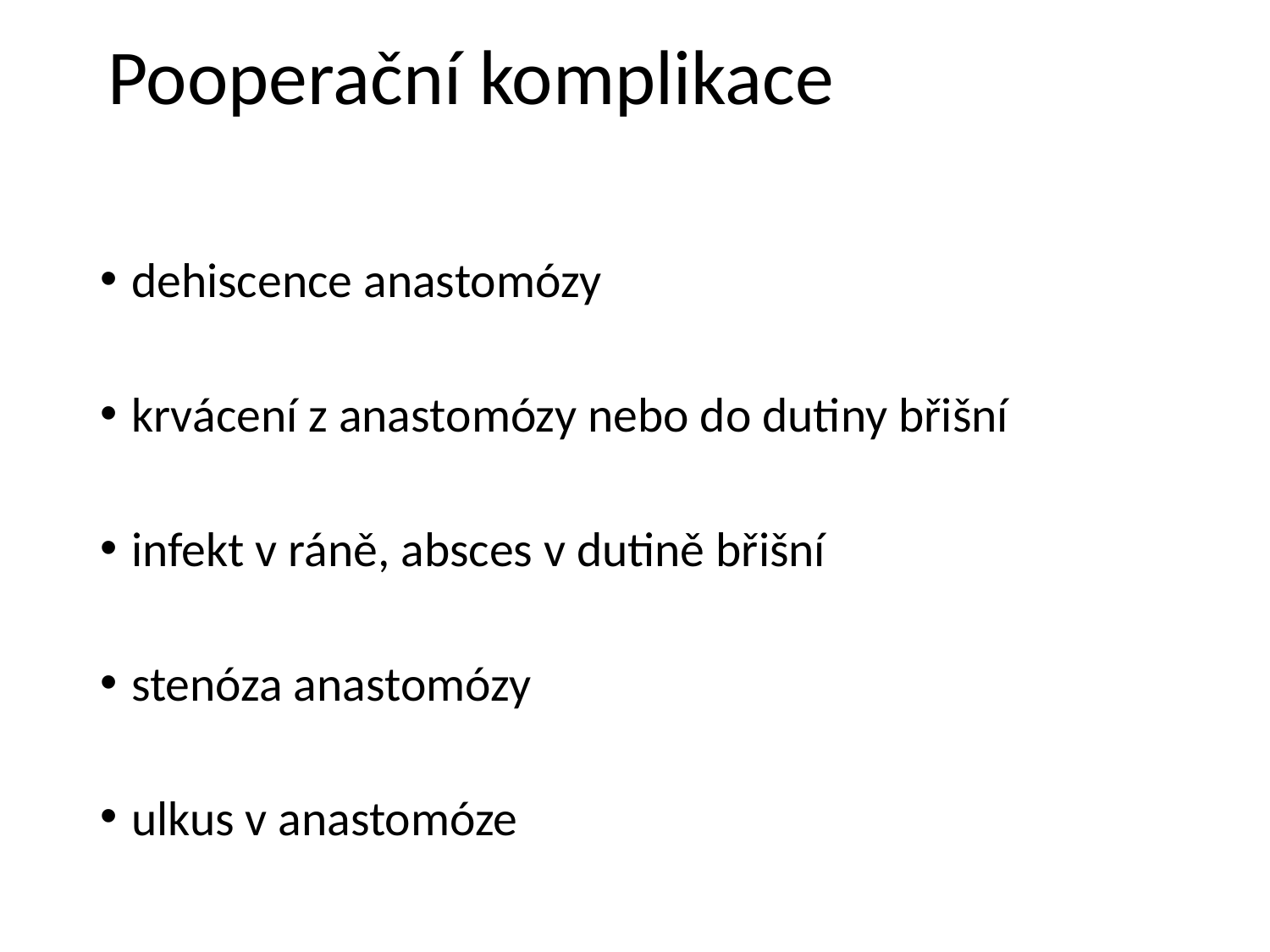

# Pooperační komplikace
dehiscence anastomózy
krvácení z anastomózy nebo do dutiny břišní
infekt v ráně, absces v dutině břišní
stenóza anastomózy
ulkus v anastomóze